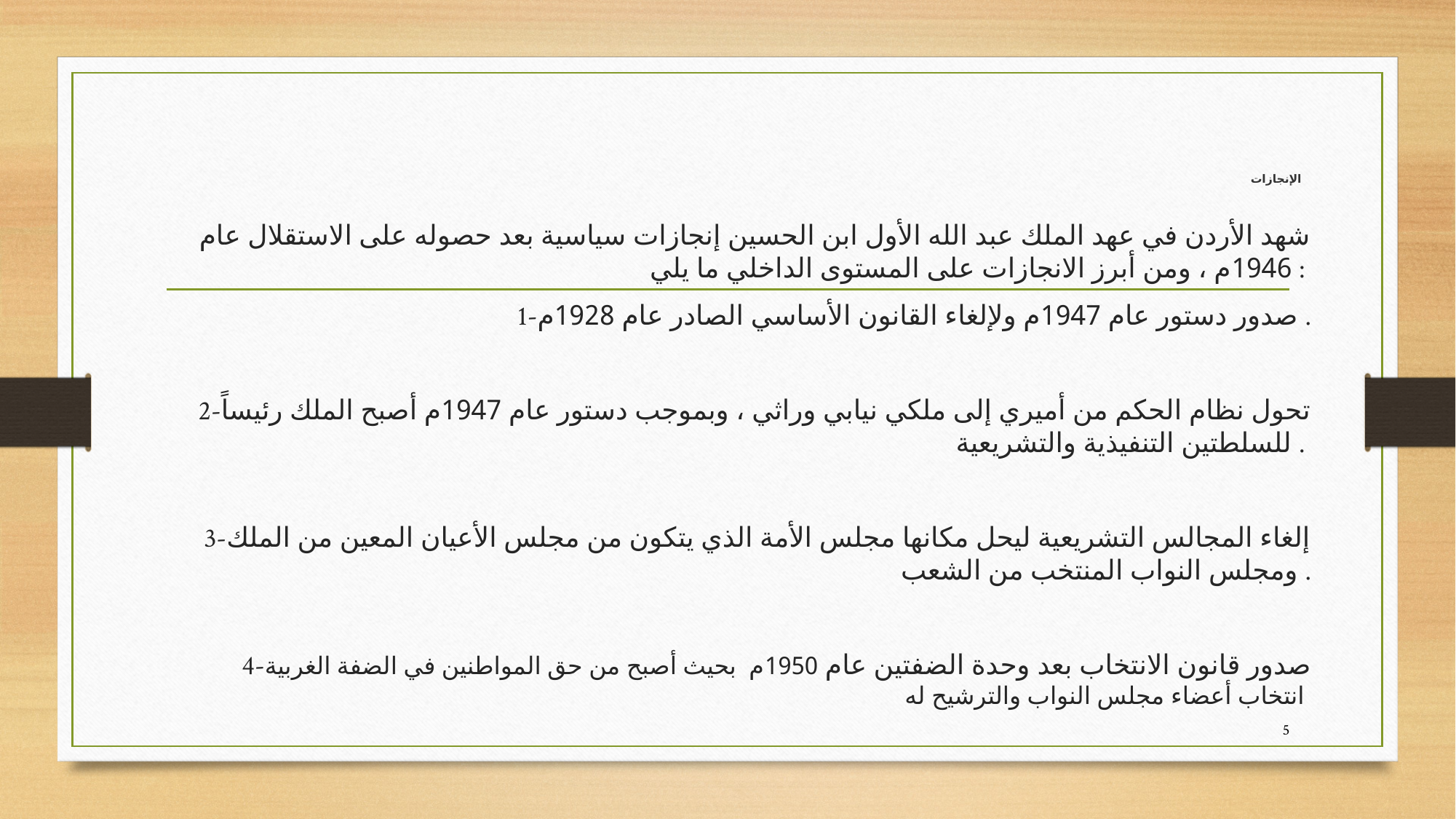

# الإنجازات
شهد الأردن في عهد الملك عبد الله الأول ابن الحسين إنجازات سياسية بعد حصوله على الاستقلال عام 1946م ، ومن أبرز الانجازات على المستوى الداخلي ما يلي :
1-صدور دستور عام 1947م ولإلغاء القانون الأساسي الصادر عام 1928م .

2-تحول نظام الحكم من أميري إلى ملكي نيابي وراثي ، وبموجب دستور عام 1947م أصبح الملك رئيساً للسلطتين التنفيذية والتشريعية .

3-إلغاء المجالس التشريعية ليحل مكانها مجلس الأمة الذي يتكون من مجلس الأعيان المعين من الملك ومجلس النواب المنتخب من الشعب .

4-صدور قانون الانتخاب بعد وحدة الضفتين عام 1950م  بحيث أصبح من حق المواطنين في الضفة الغربية انتخاب أعضاء مجلس النواب والترشيح له
5